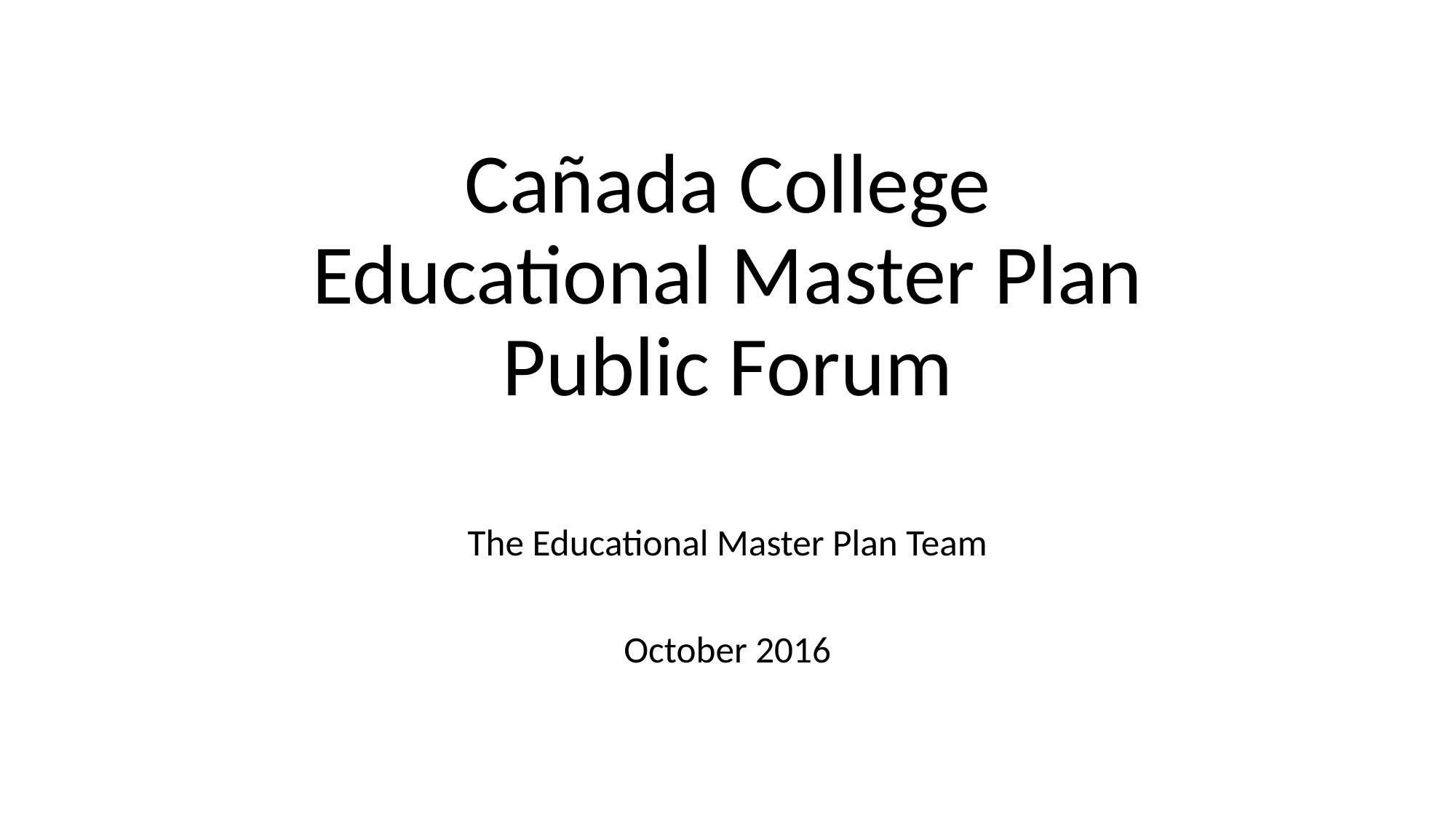

# Cañada College Educational Master Plan Public Forum

The Educational Master Plan Team

October 2016